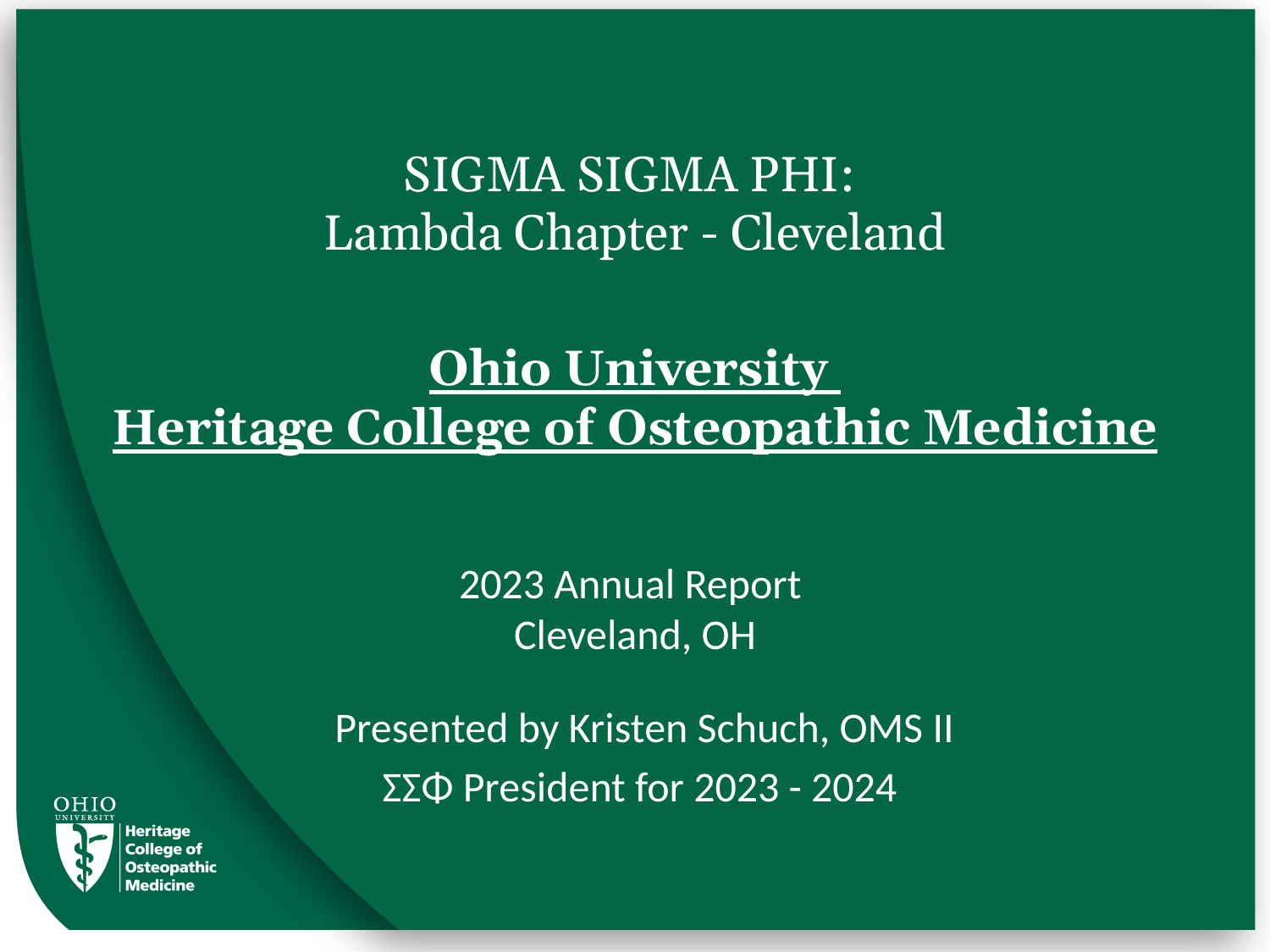

# SIGMA SIGMA PHI: Lambda Chapter - Cleveland Ohio University Heritage College of Osteopathic Medicine 2023 Annual Report Cleveland, OH Presented by Kristen Schuch, OMS II ΣΣΦ President for 2023 - 2024